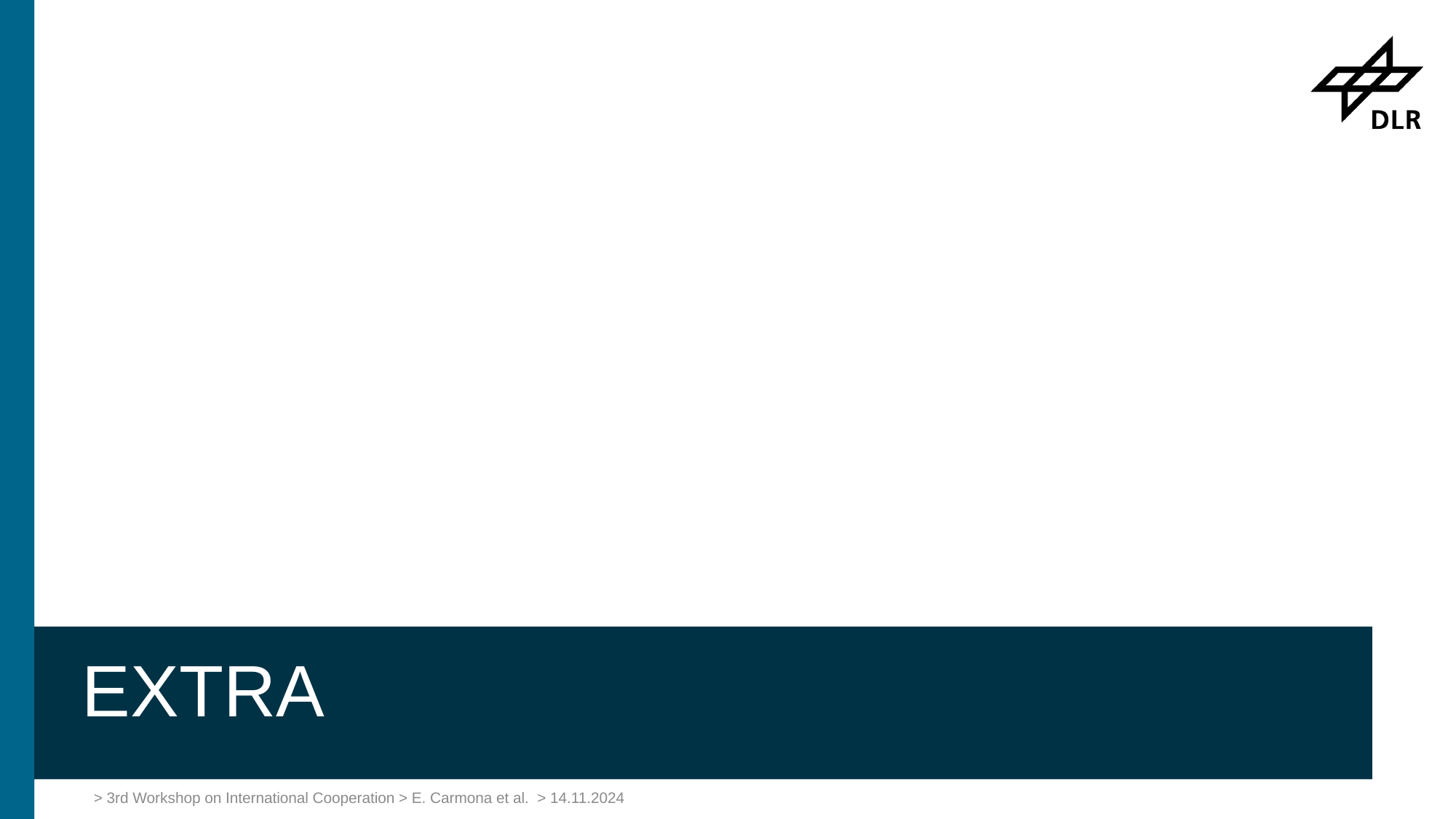

EXTRA
> 3rd Workshop on International Cooperation > E. Carmona et al.  > 14.11.2024